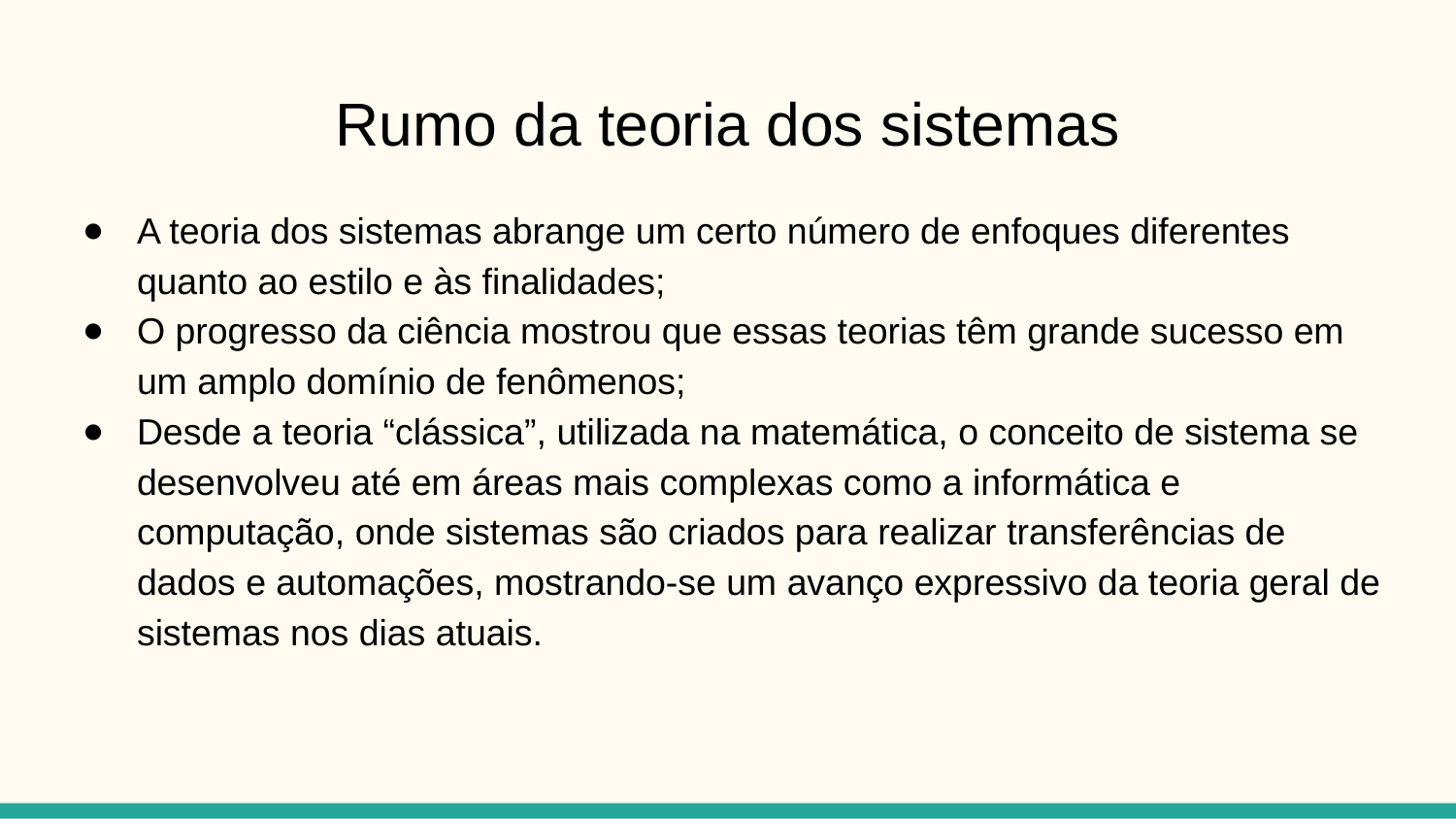

# Rumo da teoria dos sistemas
A teoria dos sistemas abrange um certo número de enfoques diferentes quanto ao estilo e às finalidades;
O progresso da ciência mostrou que essas teorias têm grande sucesso em um amplo domínio de fenômenos;
Desde a teoria “clássica”, utilizada na matemática, o conceito de sistema se desenvolveu até em áreas mais complexas como a informática e computação, onde sistemas são criados para realizar transferências de dados e automações, mostrando-se um avanço expressivo da teoria geral de sistemas nos dias atuais.